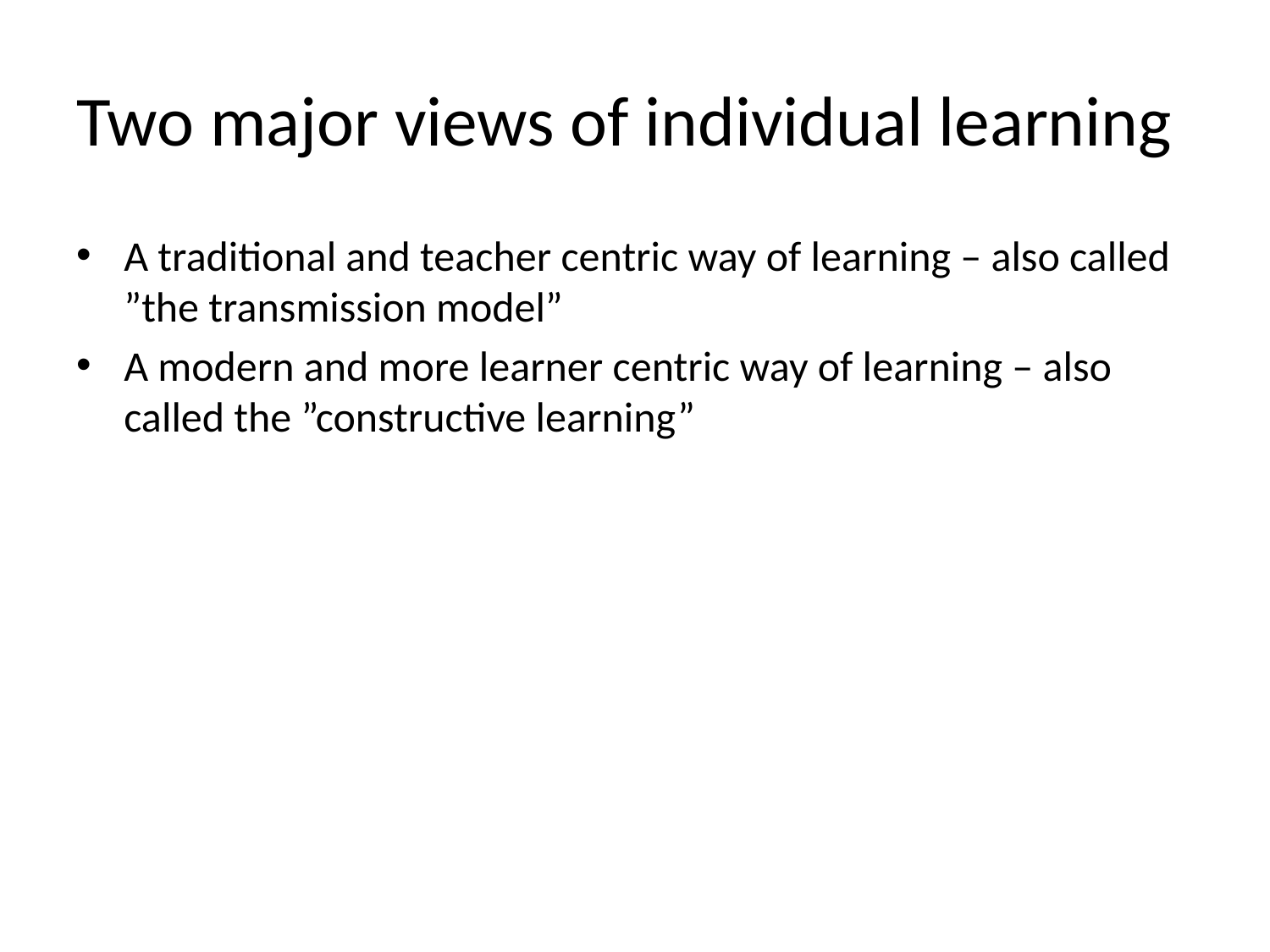

# Two major views of individual learning
A traditional and teacher centric way of learning – also called ”the transmission model”
A modern and more learner centric way of learning – also called the ”constructive learning”